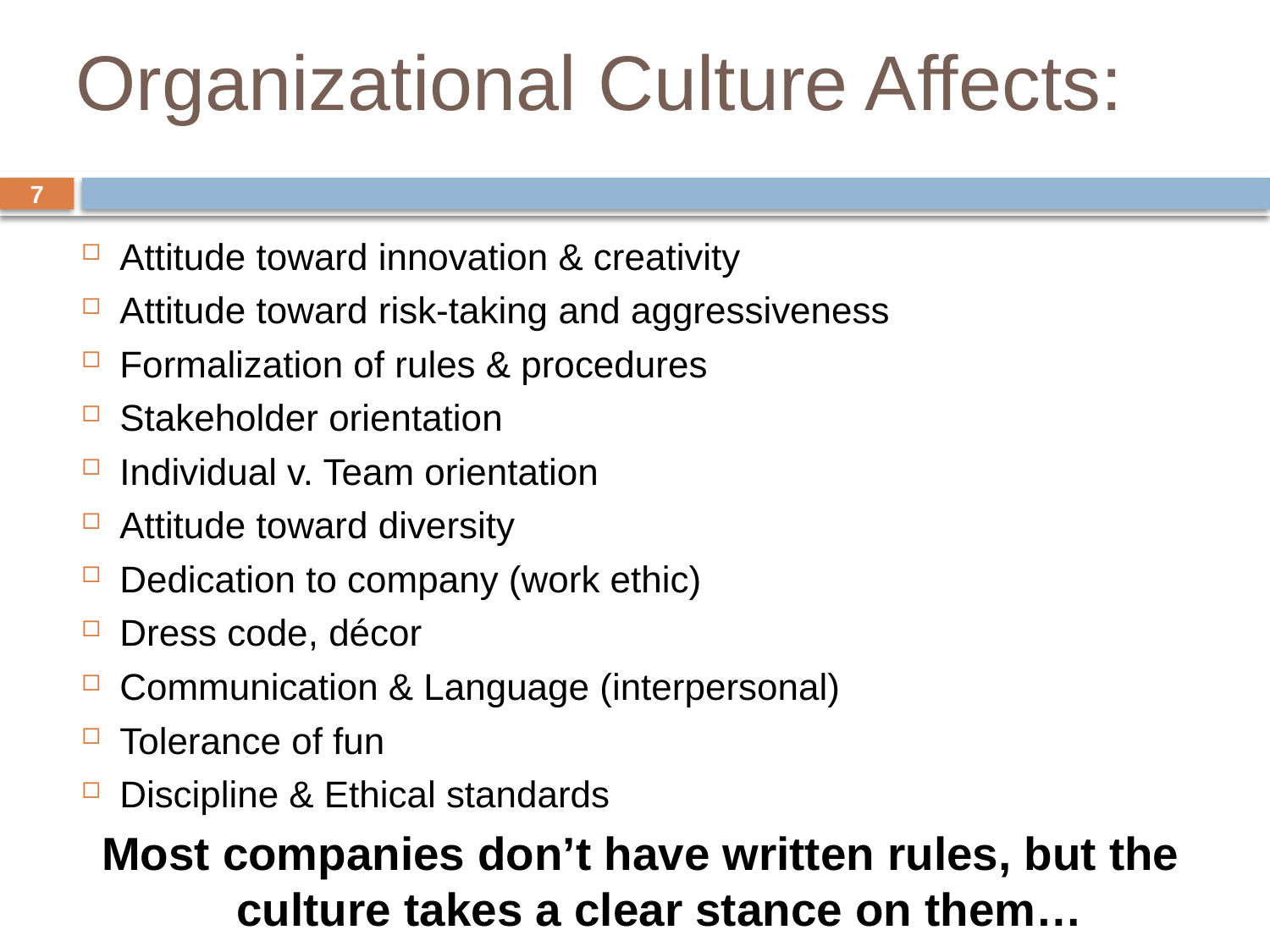

# Organizational Culture Affects:
7
Attitude toward innovation & creativity
Attitude toward risk-taking and aggressiveness
Formalization of rules & procedures
Stakeholder orientation
Individual v. Team orientation
Attitude toward diversity
Dedication to company (work ethic)
Dress code, décor
Communication & Language (interpersonal)
Tolerance of fun
Discipline & Ethical standards
Most companies don’t have written rules, but the culture takes a clear stance on them…